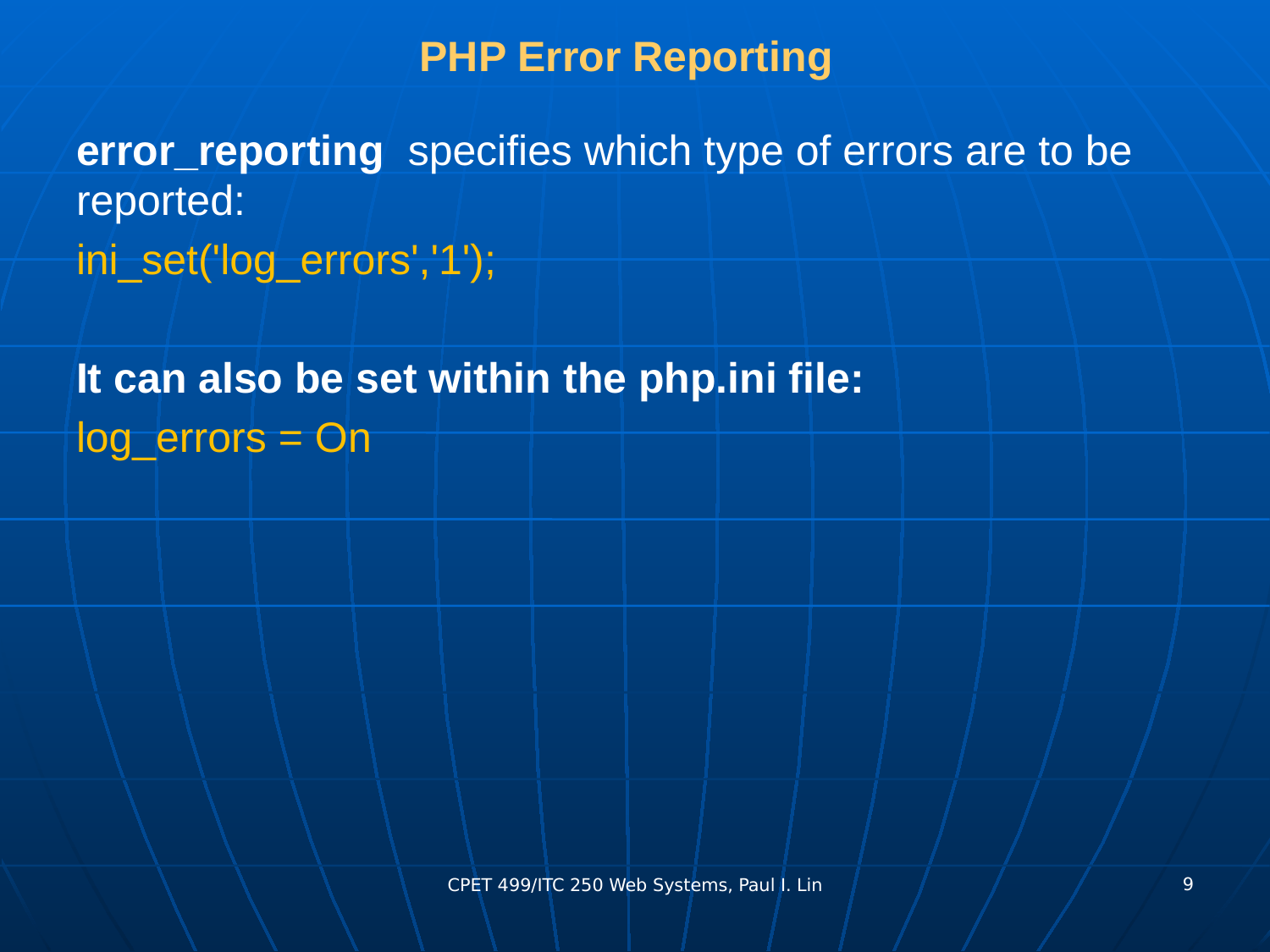

# PHP Error Reporting
error_reporting  specifies which type of errors are to be reported:
ini_set('log_errors','1');

It can also be set within the php.ini file:
log_errors = On

9
CPET 499/ITC 250 Web Systems, Paul I. Lin